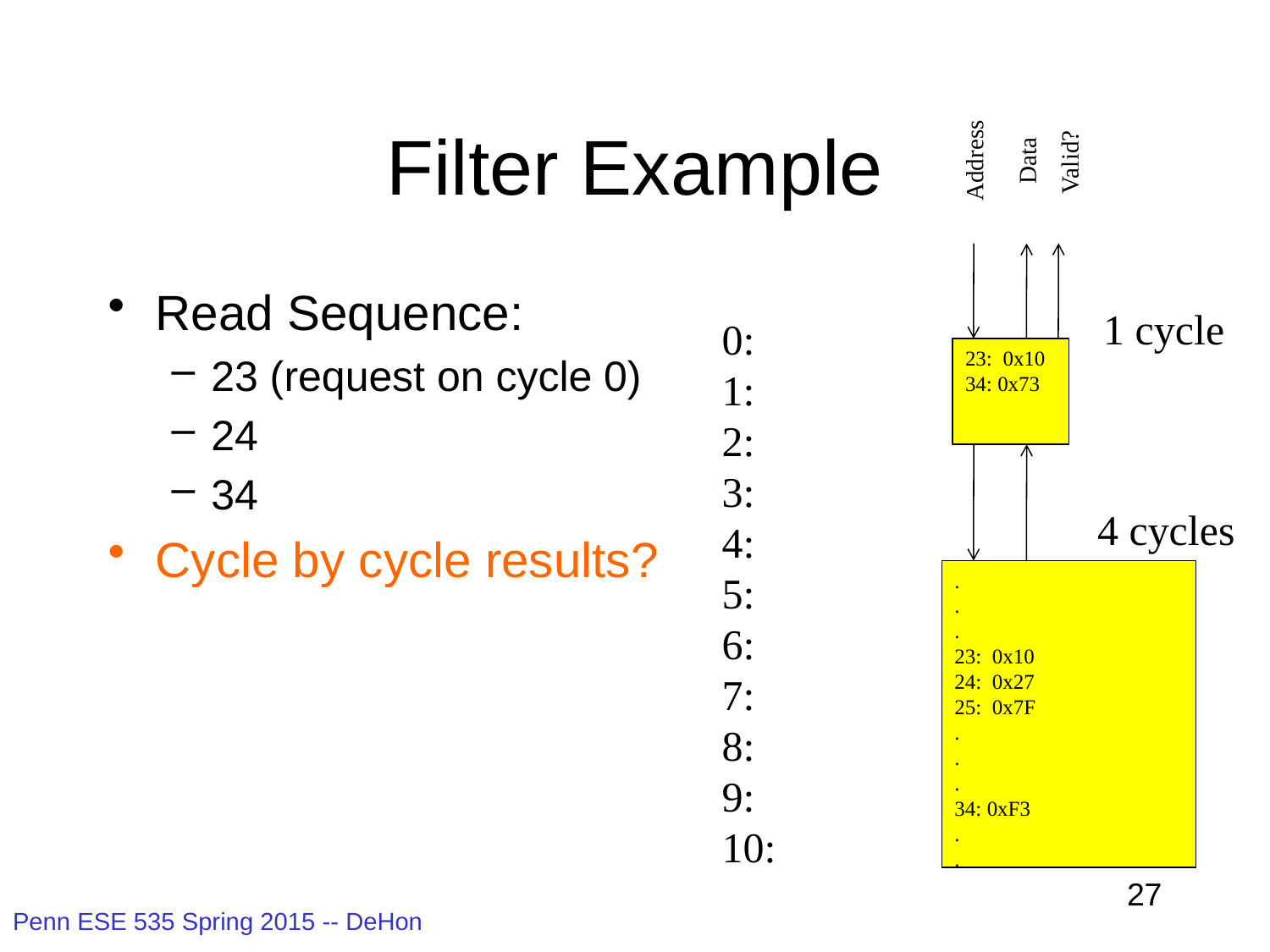

# Filter Example
Address
Data
Valid?
Read Sequence:
23 (request on cycle 0)
24
34
Cycle by cycle results?
1 cycle
0:
1:
2:
3:
4:
5:
6:
7:
8:
9:
10:
23:  0x10
34: 0x73
4 cycles
.
.
.
23:  0x10
24:  0x27
25:  0x7F
.
.
.
34: 0xF3
.
.
27
Penn ESE 535 Spring 2015 -- DeHon